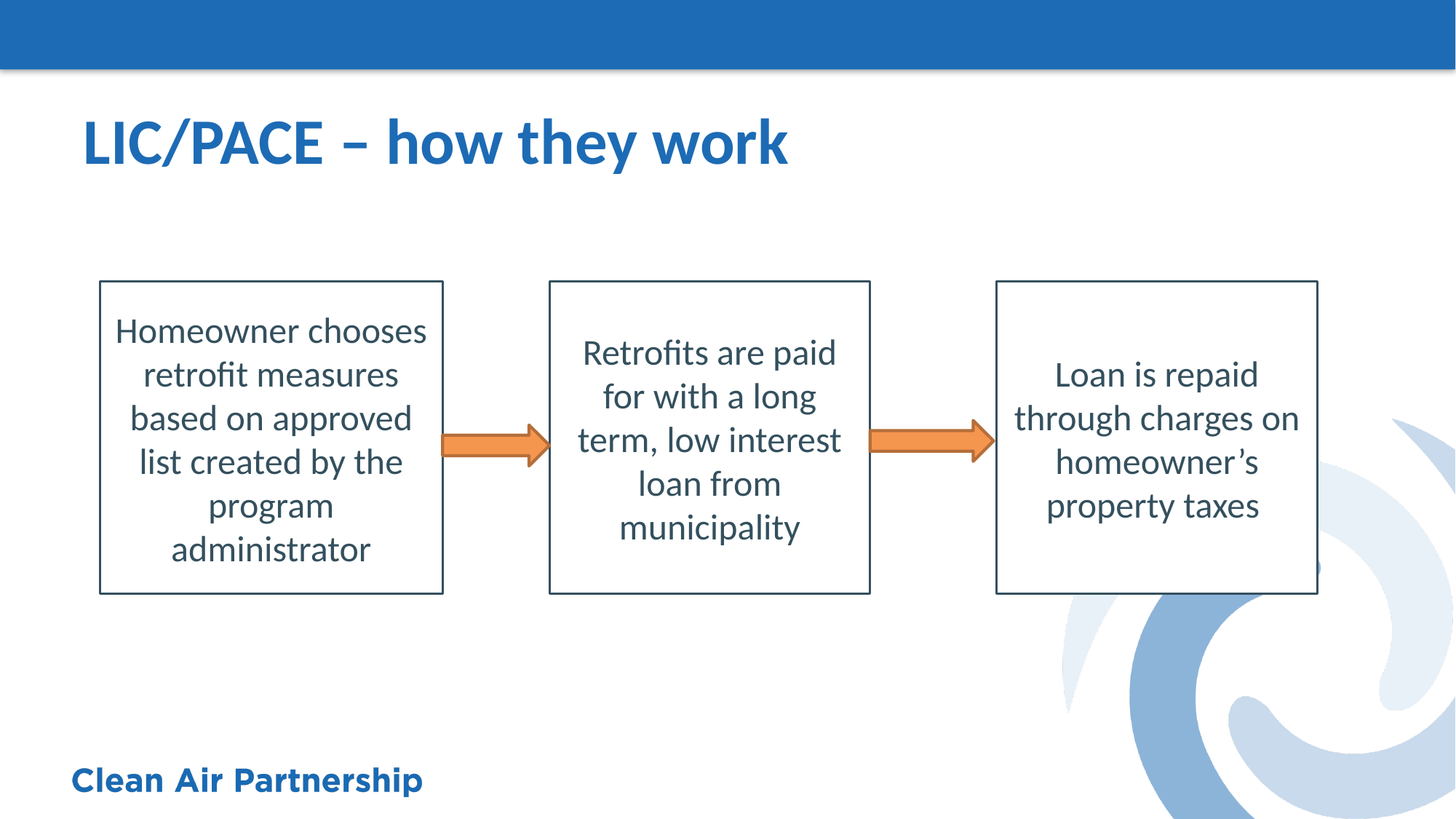

# LIC/PACE – how they work
Homeowner chooses retrofit measures based on approved list created by the program administrator
Retrofits are paid for with a long term, low interest loan from municipality
Loan is repaid through charges on homeowner’s property taxes